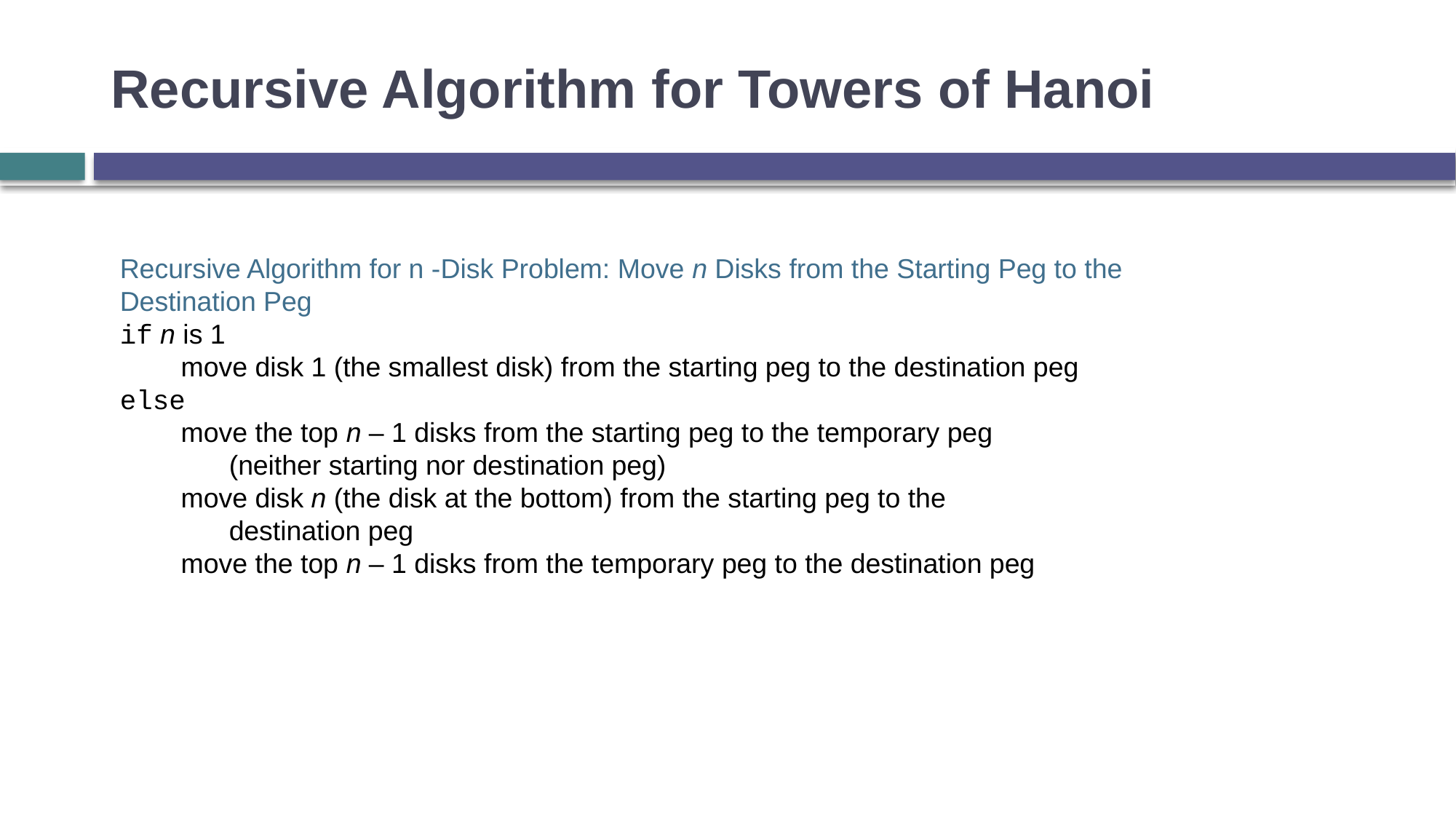

# Recursive Algorithm for Towers of Hanoi
Recursive Algorithm for n -Disk Problem: Move n Disks from the Starting Peg to the Destination Peg
if n is 1
        move disk 1 (the smallest disk) from the starting peg to the destination peg
else
        move the top n – 1 disks from the starting peg to the temporary peg
        	(neither starting nor destination peg)
        move disk n (the disk at the bottom) from the starting peg to the
        	destination peg
        move the top n – 1 disks from the temporary peg to the destination peg